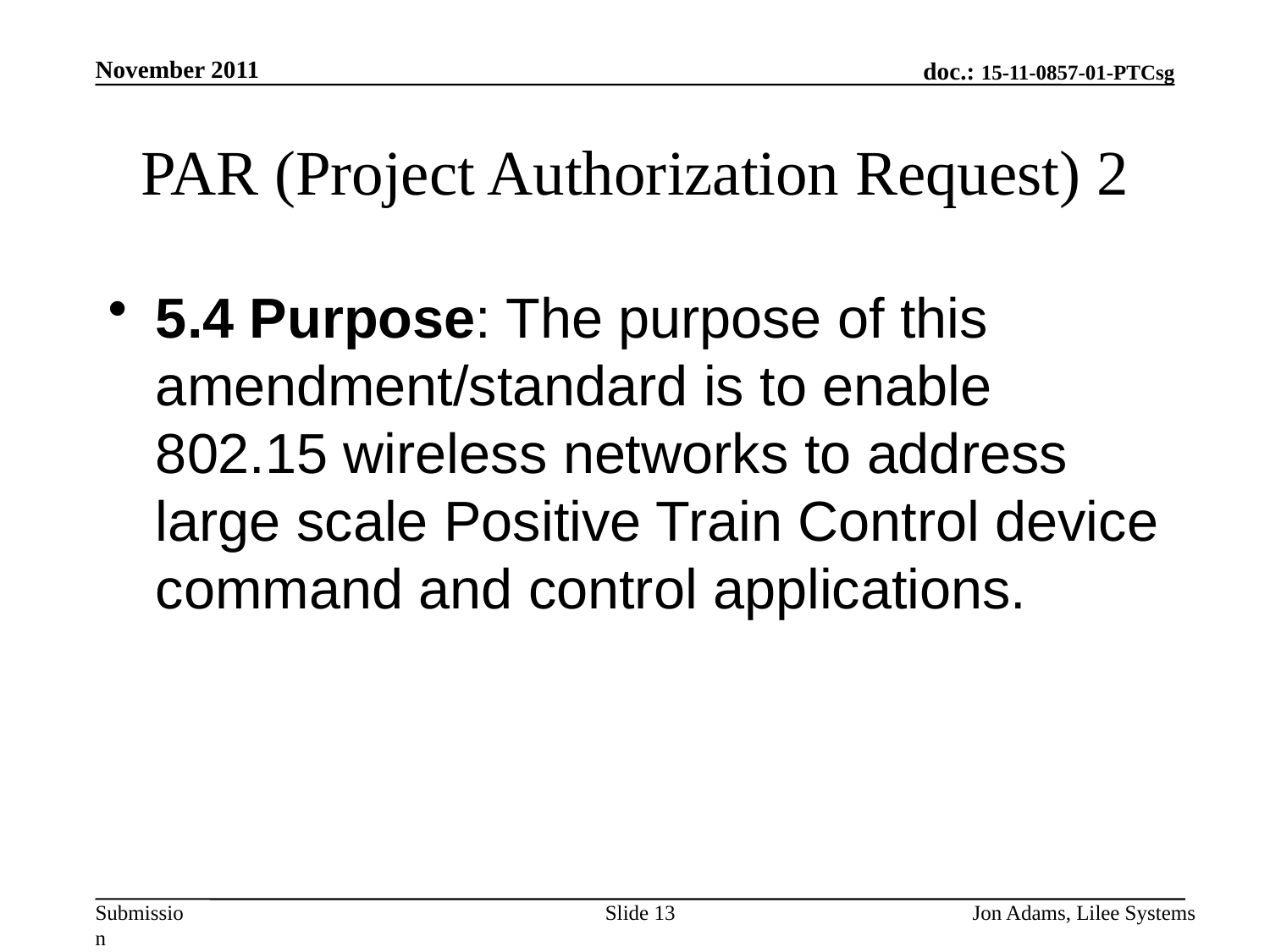

November 2011
# PAR (Project Authorization Request) 2
5.4 Purpose: The purpose of this amendment/standard is to enable 802.15 wireless networks to address large scale Positive Train Control device command and control applications.
Slide 13
Jon Adams, Lilee Systems